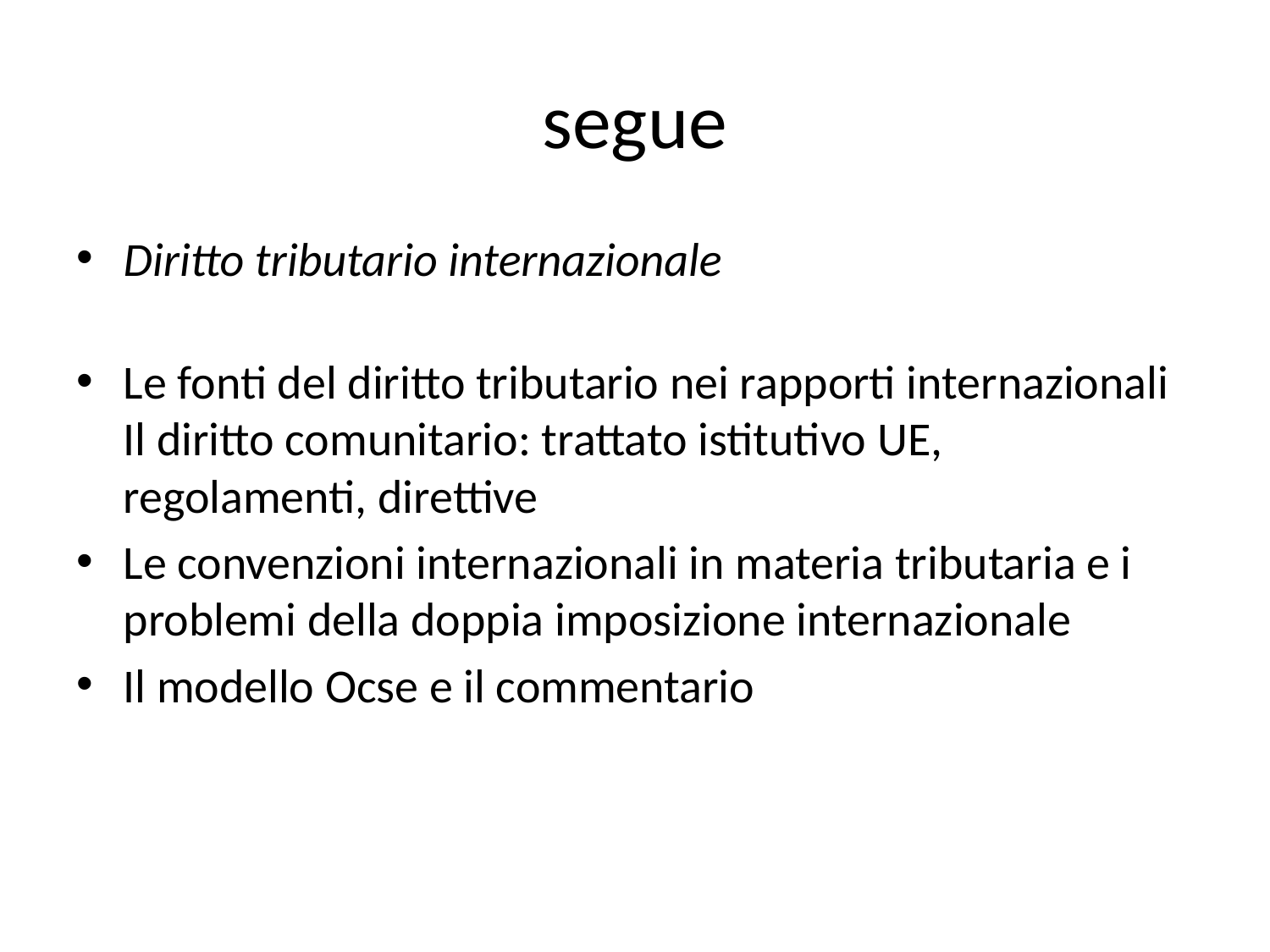

# segue
Diritto tributario internazionale
Le fonti del diritto tributario nei rapporti internazionali
Il diritto comunitario: trattato istitutivo UE, regolamenti, direttive
Le convenzioni internazionali in materia tributaria e i problemi della doppia imposizione internazionale
Il modello Ocse e il commentario